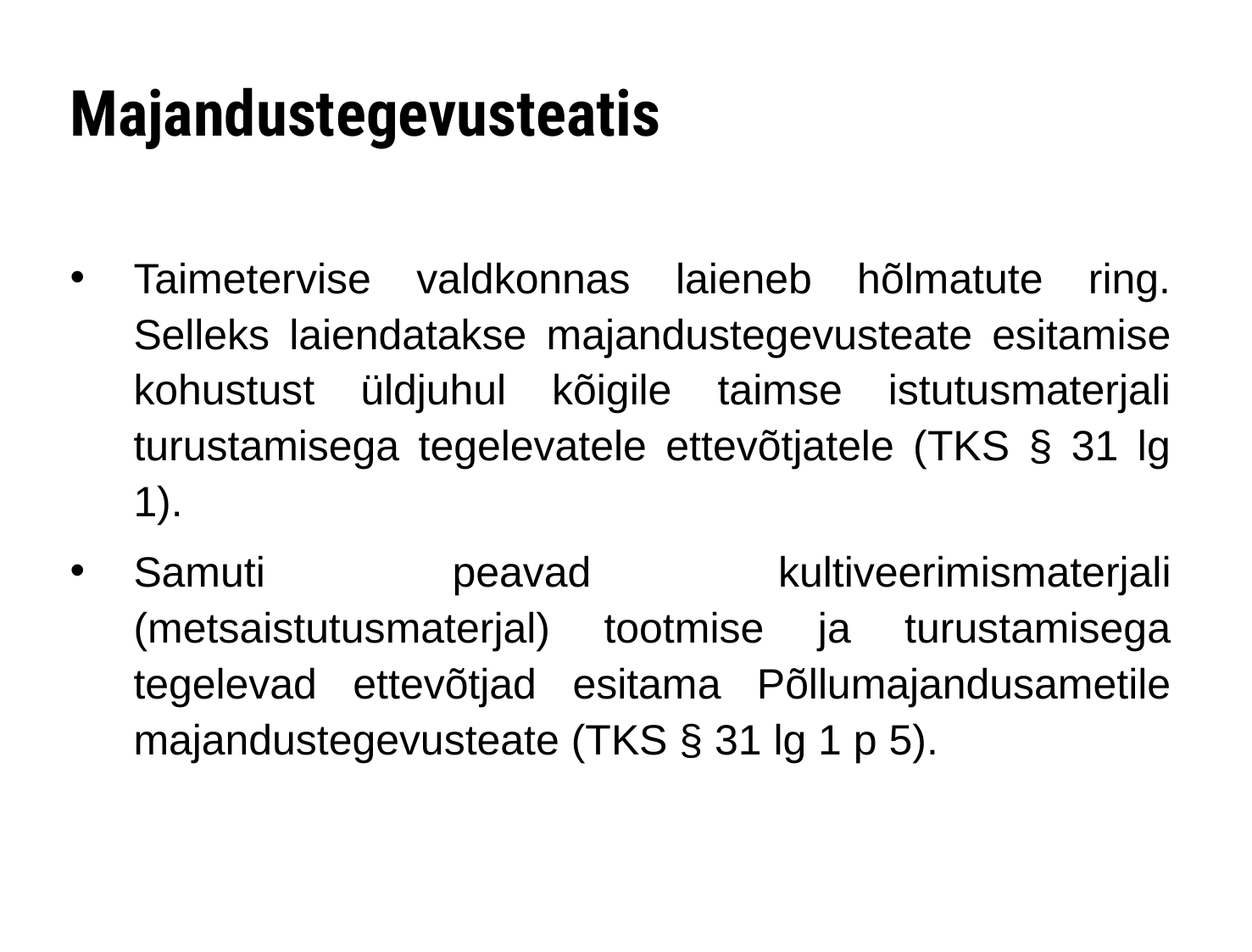

# Majandustegevusteatis
Taimetervise valdkonnas laieneb hõlmatute ring. Selleks laiendatakse majandustegevusteate esitamise kohustust üldjuhul kõigile taimse istutusmaterjali turustamisega tegelevatele ettevõtjatele (TKS § 31 lg 1).
Samuti peavad kultiveerimismaterjali (metsaistutusmaterjal) tootmise ja turustamisega tegelevad ettevõtjad esitama Põllumajandusametile majandustegevusteate (TKS § 31 lg 1 p 5).